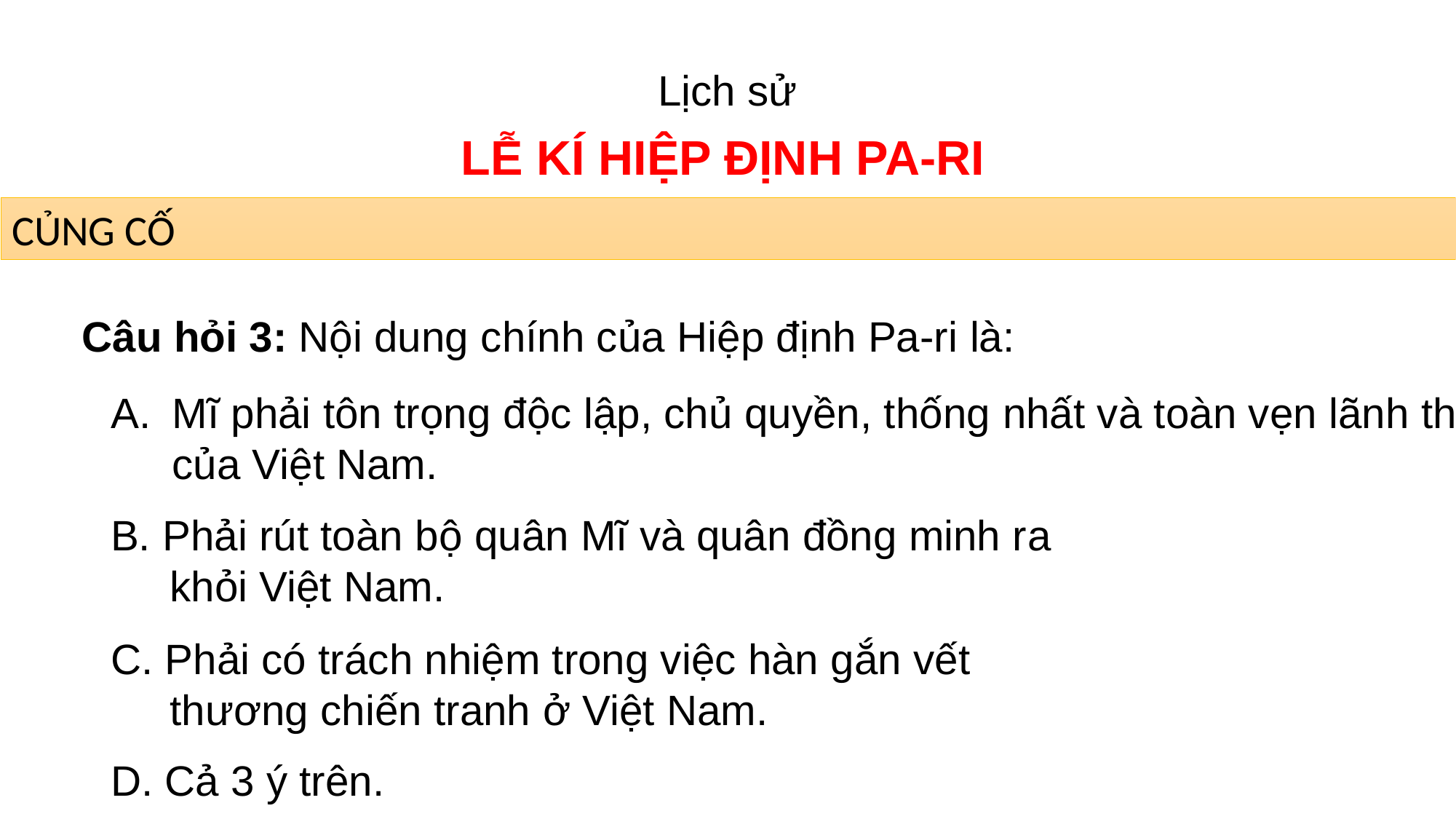

Lịch sử
LỄ KÍ HIỆP ĐỊNH PA-RI
CỦNG CỐ

    Câu hỏi 3: Nội dung chính của Hiệp định Pa-ri là:
Mĩ phải tôn trọng độc lập, chủ quyền, thống nhất và toàn vẹn lãnh thổ của Việt Nam.

B. Phải rút toàn bộ quân Mĩ và quân đồng minh ra
     khỏi Việt Nam.

C. Phải có trách nhiệm trong việc hàn gắn vết
     thương chiến tranh ở Việt Nam.

D. Cả 3 ý trên.